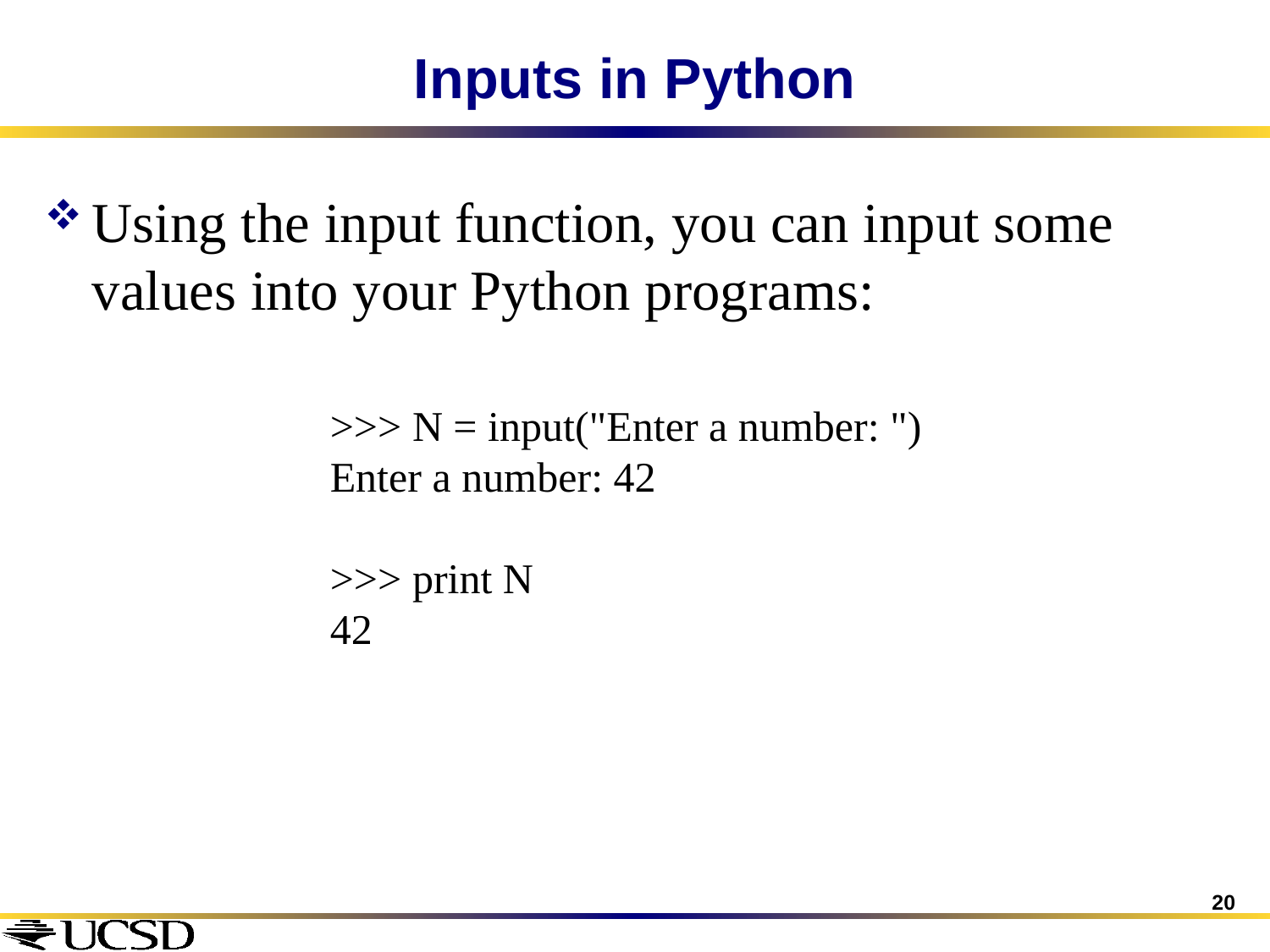

# Inputs in Python
Using the input function, you can input some values into your Python programs:

>>> N = input("Enter a number: ")
Enter a number: 42

>>> print N
42
20